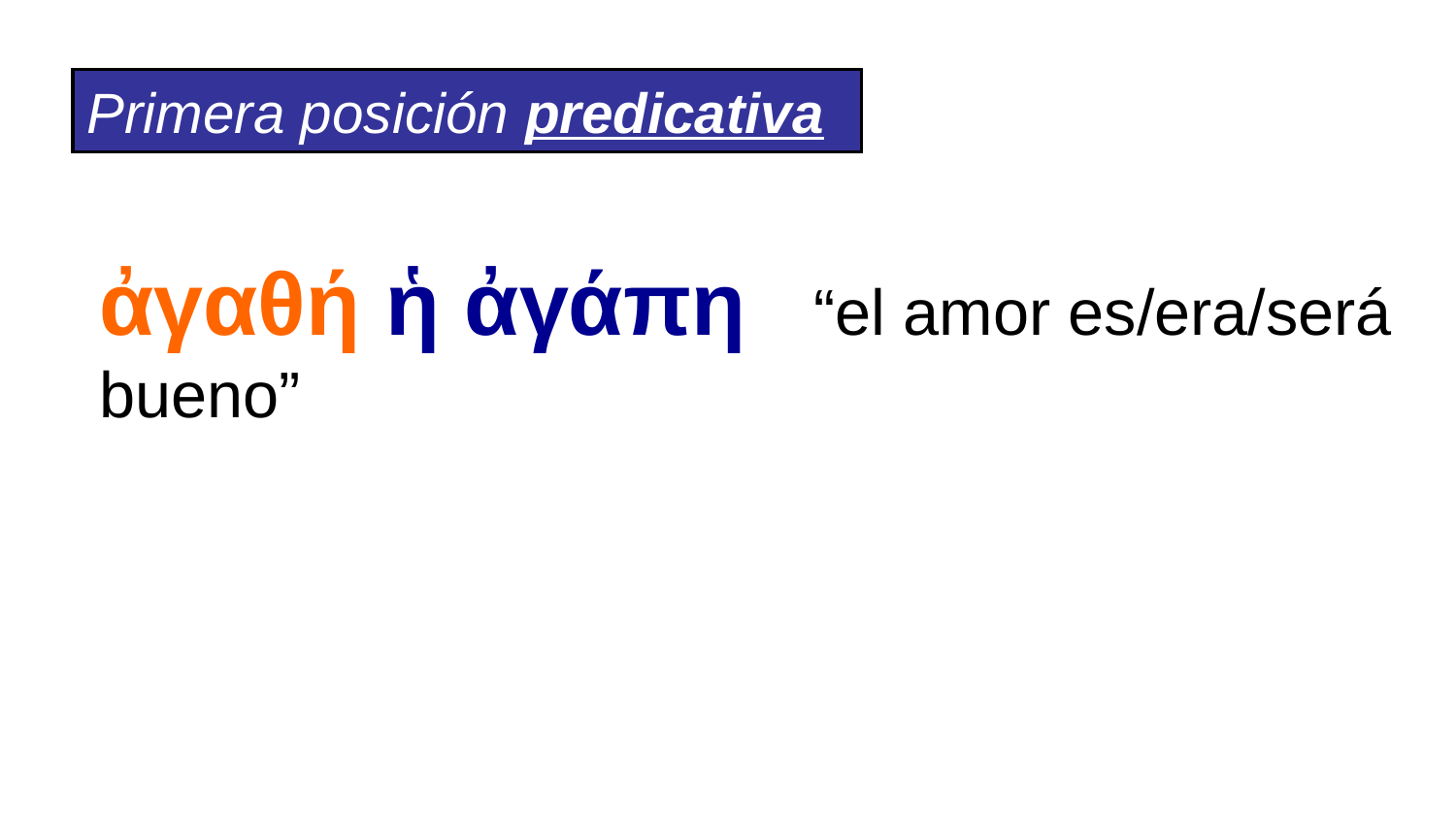

Primera posición predicativa
ἀγαθή ἡ ἀγάπη   “el amor es/era/será bueno”